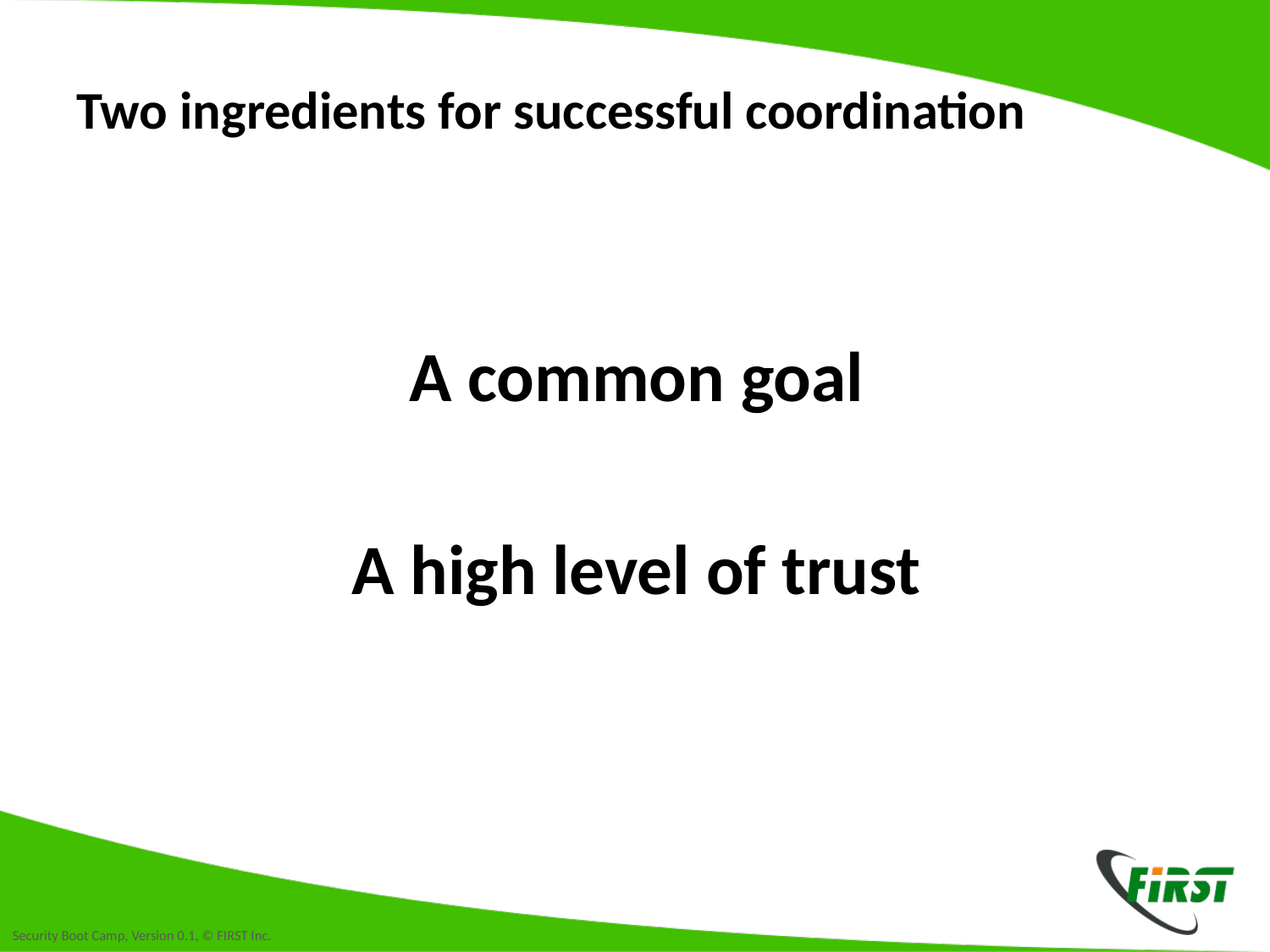

# Two ingredients for successful coordination
A common goal

A high level of trust